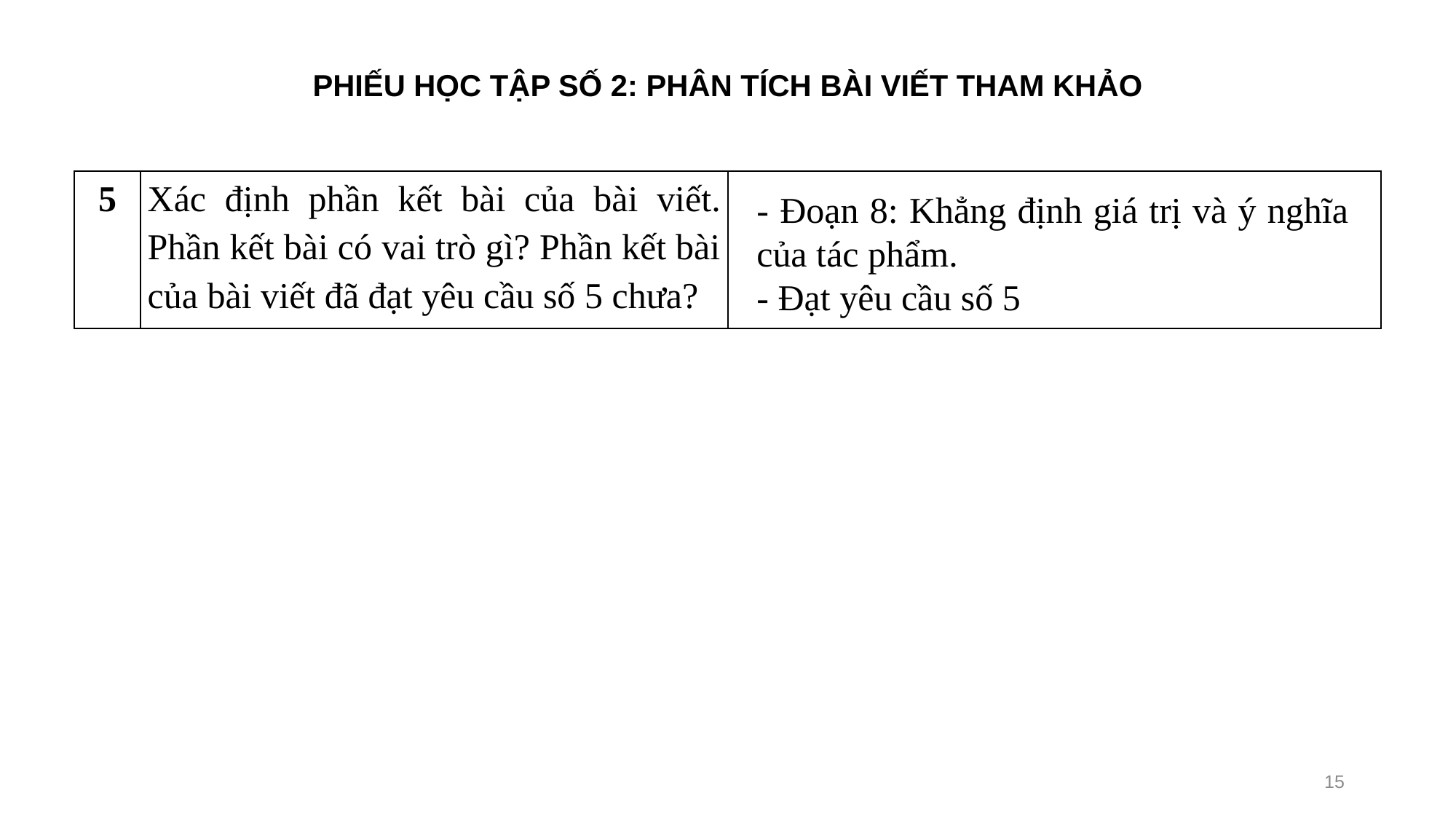

PHIẾU HỌC TẬP SỐ 2: PHÂN TÍCH BÀI VIẾT THAM KHẢO
| 5 | Xác định phần kết bài của bài viết. Phần kết bài có vai trò gì? Phần kết bài của bài viết đã đạt yêu cầu số 5 chưa? |  |
| --- | --- | --- |
- Đoạn 8: Khẳng định giá trị và ý nghĩa của tác phẩm.
- Đạt yêu cầu số 5
15